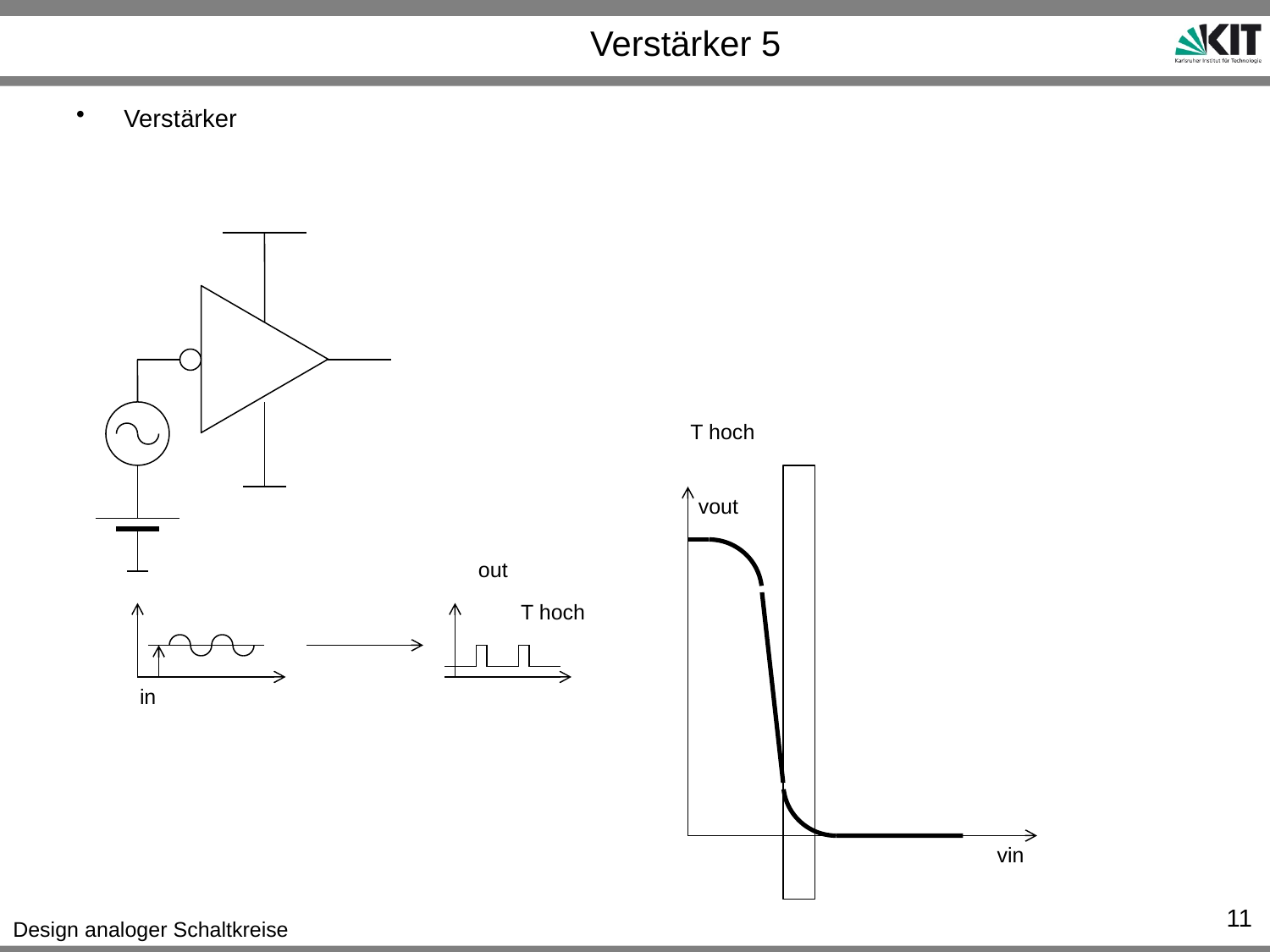

# Verstärker 5
Verstärker

T hoch

vout

out
T hoch

in

vin
11